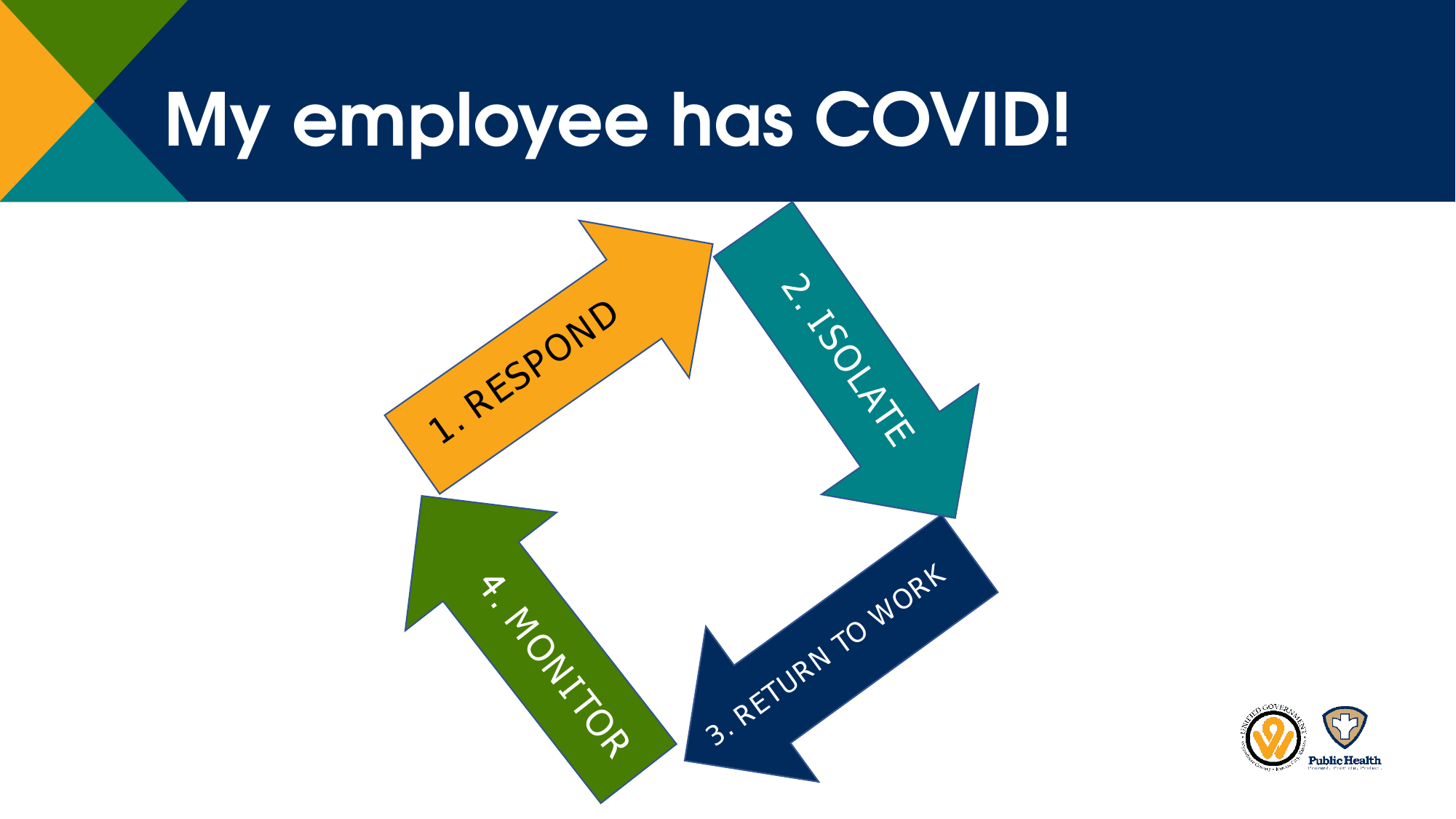

# My employee has COVID!

1. RESPOND

2. ISOLATE

3. RETURN TO WORK

4. MONITOR